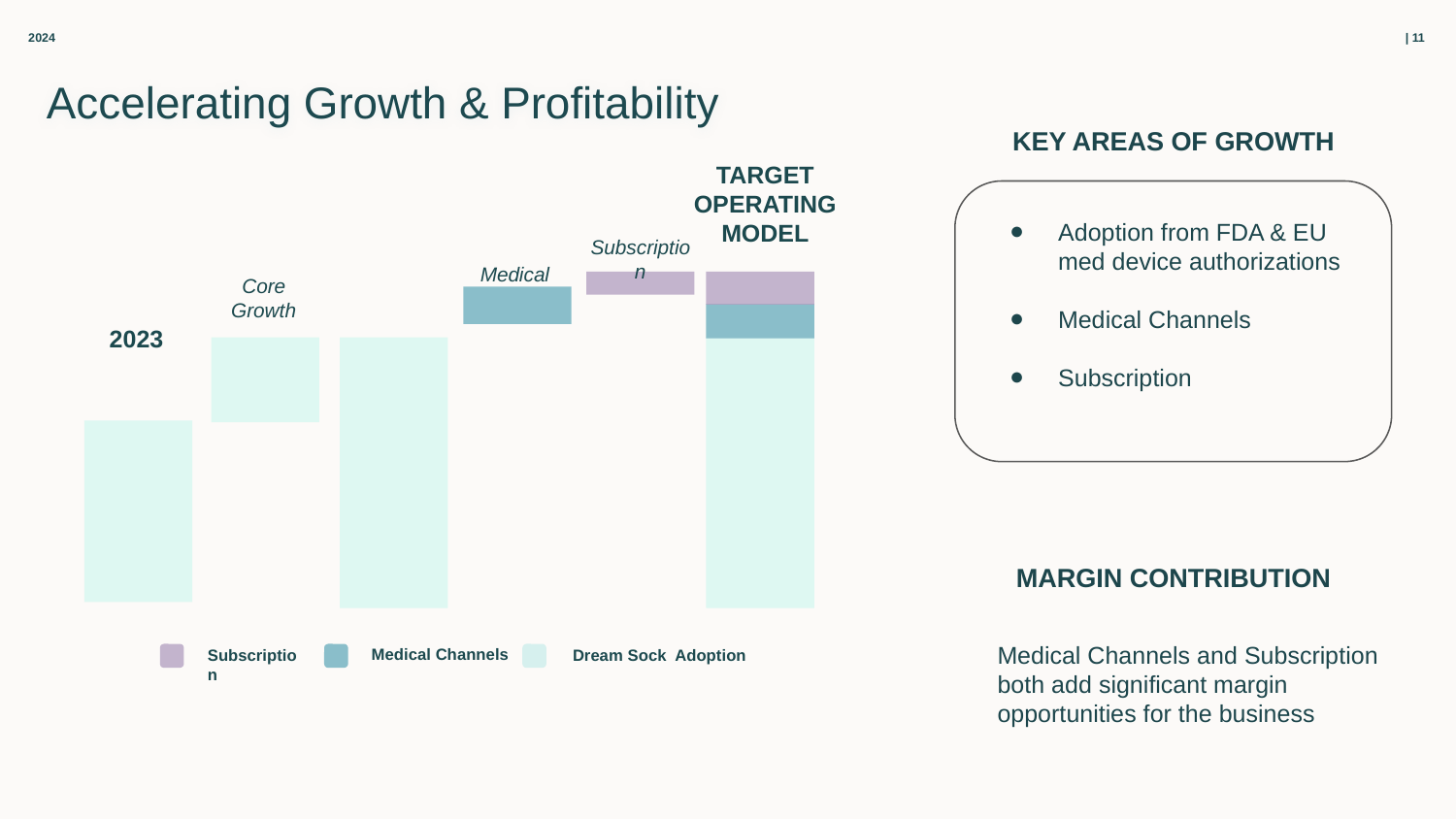

2024
| 11
Accelerating Growth & Profitability
KEY AREAS OF GROWTH
TARGET OPERATING MODEL

Adoption from FDA & EU med device authorizations

Medical Channels

Subscription

Subscription
Medical

Core Growth

2023

MARGIN CONTRIBUTION
Medical Channels and Subscription both add significant margin opportunities for the business
Medical Channels
Subscription
Dream Sock  Adoption